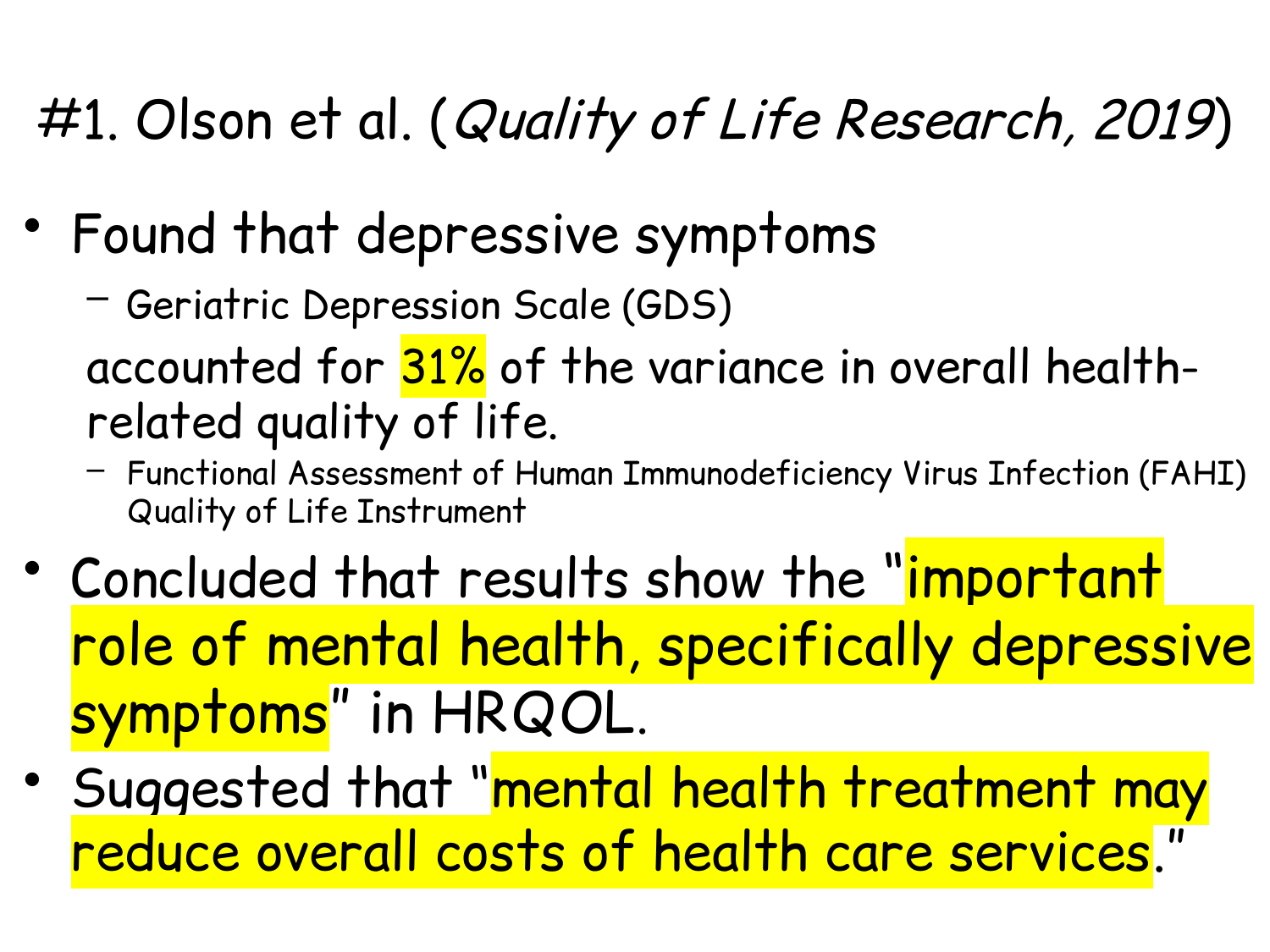

# #1. Olson et al. (Quality of Life Research, 2019)
Found that depressive symptoms
Geriatric Depression Scale (GDS)
accounted for 31% of the variance in overall health-related quality of life.
Functional Assessment of Human Immunodeficiency Virus Infection (FAHI) Quality of Life Instrument
Concluded that results show the “important role of mental health, specifically depressive symptoms” in HRQOL.
Suggested that “mental health treatment may reduce overall costs of health care services.”

“Depressive symptoms, physical symptoms, and health-related quality of life among older adults with HIV,”